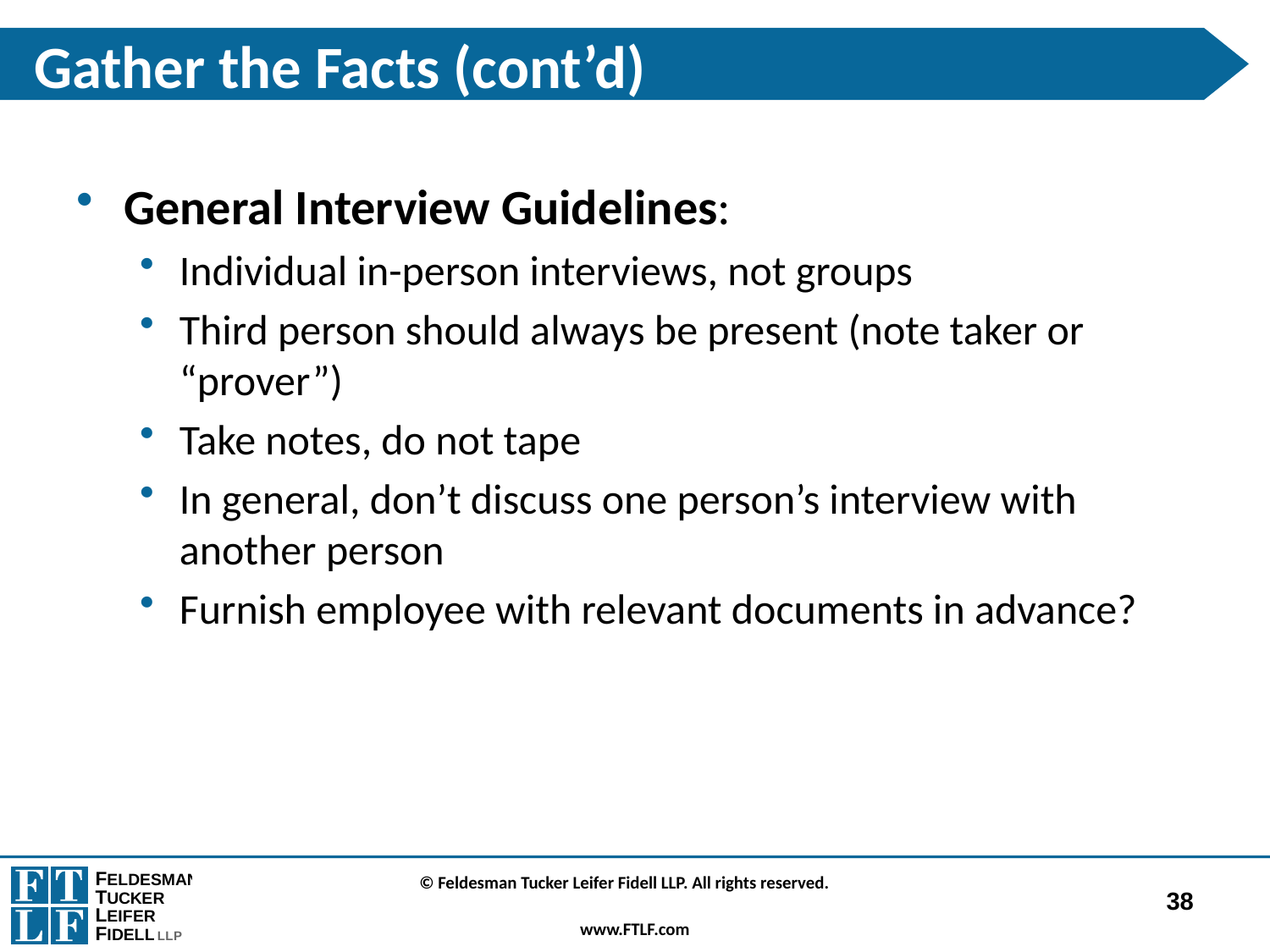

# Gather the Facts (cont’d)
General Interview Guidelines:
Individual in-person interviews, not groups
Third person should always be present (note taker or “prover”)
Take notes, do not tape
In general, don’t discuss one person’s interview with another person
Furnish employee with relevant documents in advance?

38